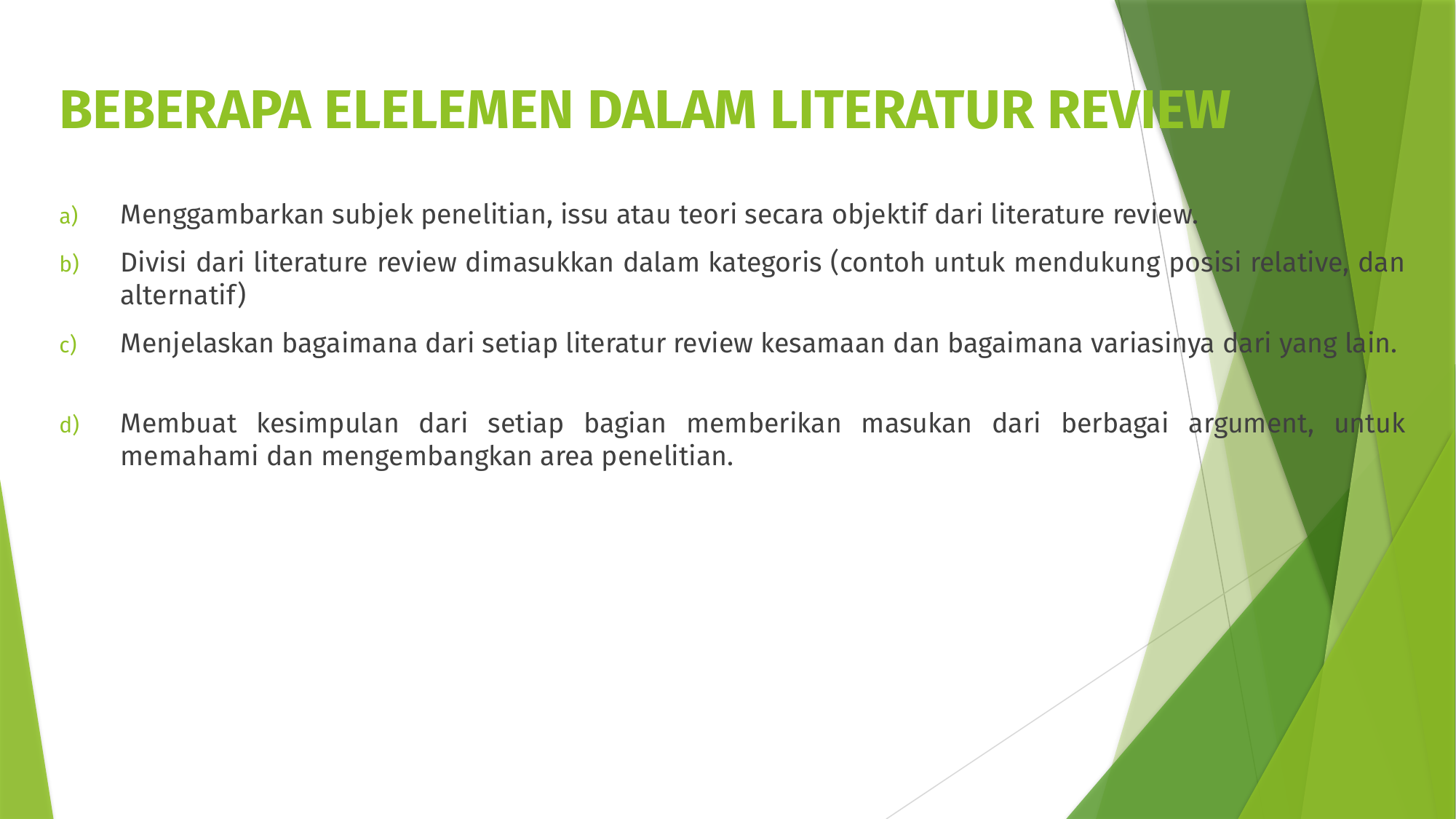

# BEBERAPA ELELEMEN DALAM LITERATUR REVIEW
Menggambarkan subjek penelitian, issu atau teori secara objektif dari literature review.
Divisi dari literature review dimasukkan dalam kategoris (contoh untuk mendukung posisi relative, dan alternatif)
Menjelaskan bagaimana dari setiap literatur review kesamaan dan bagaimana variasinya dari yang lain.
Membuat kesimpulan dari setiap bagian memberikan masukan dari berbagai argument, untuk memahami dan mengembangkan area penelitian.